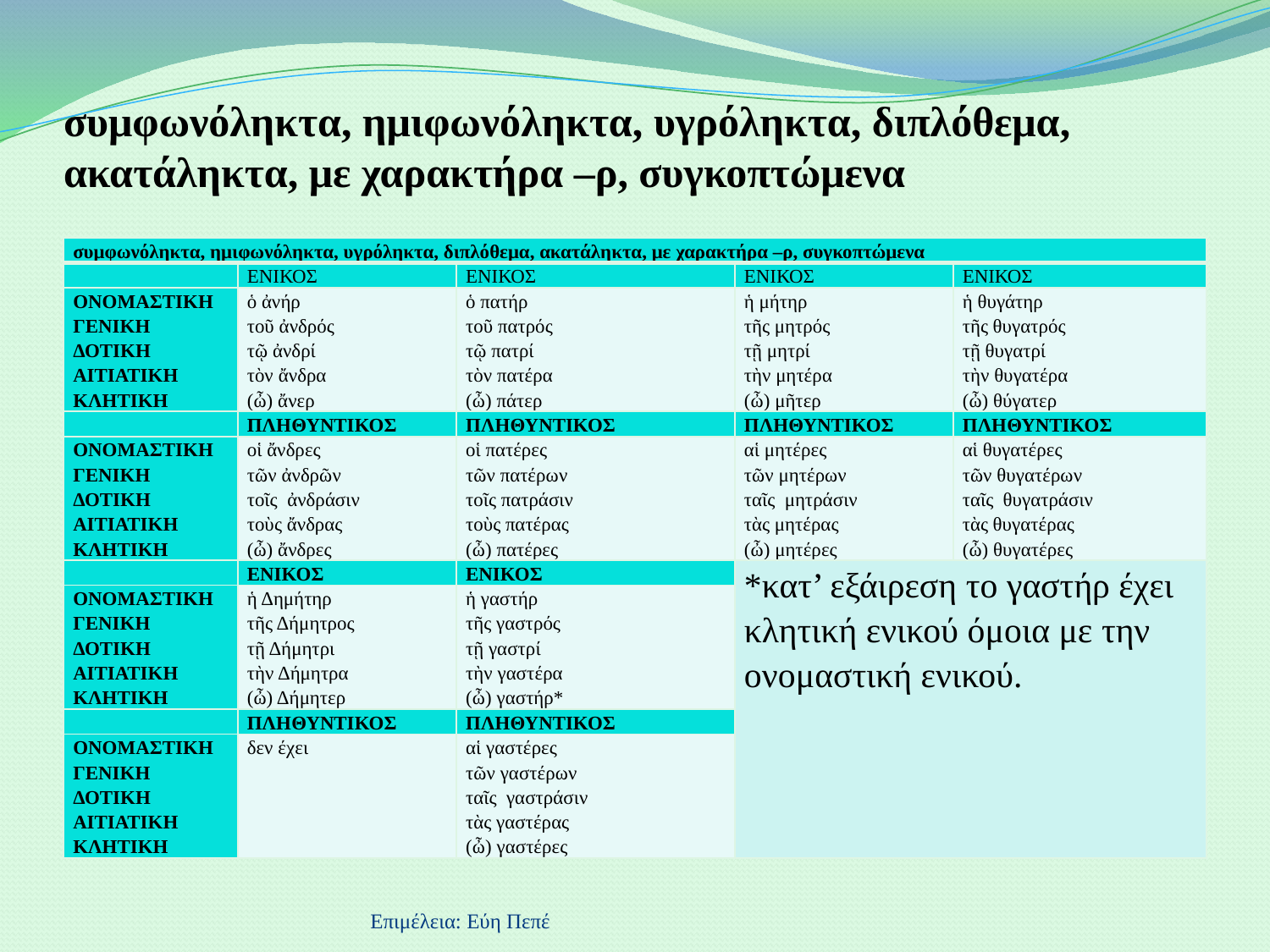

# συμφωνόληκτα, ημιφωνόληκτα, υγρόληκτα, διπλόθεμα, ακατάληκτα, με χαρακτήρα –ρ, συγκοπτώμενα
| συμφωνόληκτα, ημιφωνόληκτα, υγρόληκτα, διπλόθεμα, ακατάληκτα, με χαρακτήρα –ρ, συγκοπτώμενα |  |  |  |  |
| --- | --- | --- | --- | --- |
|  | ΕΝΙΚΟΣ | ΕΝΙΚΟΣ | ΕΝΙΚΟΣ | ΕΝΙΚΟΣ |
| ΟΝΟΜΑΣΤΙΚΗ ΓΕΝΙΚΗ ΔΟΤΙΚΗ ΑΙΤΙΑΤΙΚΗ ΚΛΗΤΙΚΗ | ὁ ἀνήρ τοῦ ἀνδρός τῷ ἀνδρί τὸν ἄνδρα (ὦ) ἄνερ | ὁ πατήρ τοῦ πατρός τῷ πατρί τὸν πατέρα (ὦ) πάτερ | ἡ μήτηρ τῆς μητρός τῇ μητρί τὴν μητέρα (ὦ) μῆτερ | ἡ θυγάτηρ τῆς θυγατρός τῇ θυγατρί τὴν θυγατέρα (ὦ) θύγατερ |
|  | ΠΛΗΘΥΝΤΙΚΟΣ | ΠΛΗΘΥΝΤΙΚΟΣ | ΠΛΗΘΥΝΤΙΚΟΣ | ΠΛΗΘΥΝΤΙΚΟΣ |
| ΟΝΟΜΑΣΤΙΚΗ ΓΕΝΙΚΗ ΔΟΤΙΚΗ ΑΙΤΙΑΤΙΚΗ ΚΛΗΤΙΚΗ | οἱ ἄνδρες τῶν ἀνδρῶν τοῖς ἀνδράσιν τοὺς ἄνδρας (ὦ) ἄνδρες | οἱ πατέρες τῶν πατέρων τοῖς πατράσιν τοὺς πατέρας (ὦ) πατέρες | αἱ μητέρες τῶν μητέρων ταῖς μητράσιν τὰς μητέρας (ὦ) μητέρες | αἱ θυγατέρες τῶν θυγατέρων ταῖς θυγατράσιν τὰς θυγατέρας (ὦ) θυγατέρες |
|  | ΕΝΙΚΟΣ | ΕΝΙΚΟΣ | \*κατ’ εξάιρεση το γαστήρ έχει κλητική ενικού όμοια με την ονομαστική ενικού. |  |
| ΟΝΟΜΑΣΤΙΚΗ ΓΕΝΙΚΗ ΔΟΤΙΚΗ ΑΙΤΙΑΤΙΚΗ ΚΛΗΤΙΚΗ | ἡ Δημήτηρ τῆς Δήμητρος τῇ Δήμητρι τὴν Δήμητρα (ὦ) Δήμητερ | ἡ γαστήρ τῆς γαστρός τῇ γαστρί τὴν γαστέρα (ὦ) γαστήρ\* |  |  |
|  | ΠΛΗΘΥΝΤΙΚΟΣ | ΠΛΗΘΥΝΤΙΚΟΣ |  |  |
| ΟΝΟΜΑΣΤΙΚΗ ΓΕΝΙΚΗ ΔΟΤΙΚΗ ΑΙΤΙΑΤΙΚΗ ΚΛΗΤΙΚΗ | δεν έχει | αἱ γαστέρες τῶν γαστέρων ταῖς γαστράσιν τὰς γαστέρας (ὦ) γαστέρες |  |  |
Επιμέλεια: Εύη Πεπέ